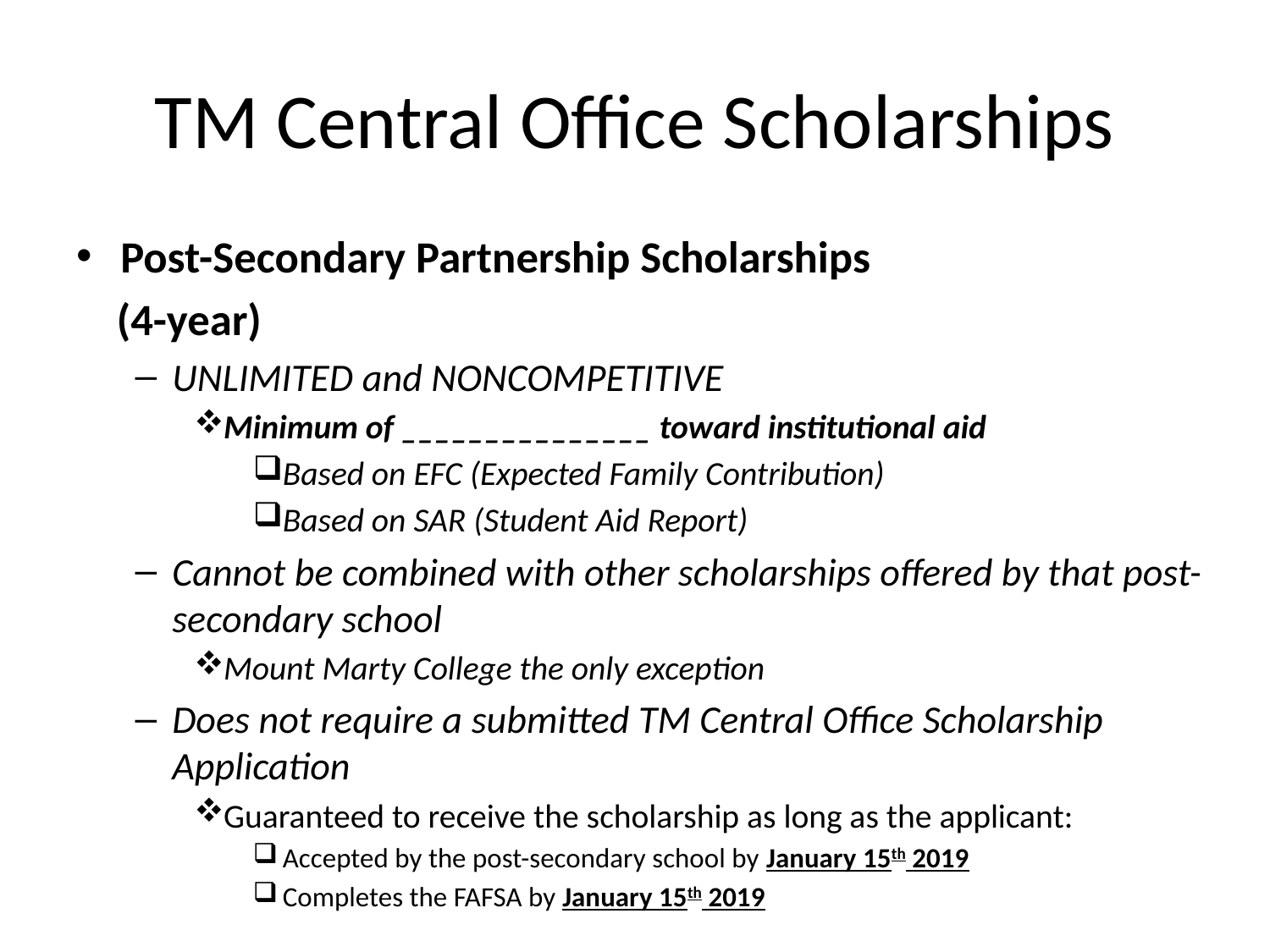

# TM Central Office Scholarships
Post-Secondary Partnership Scholarships
    (4-year)
UNLIMITED and NONCOMPETITIVE
Minimum of _______________ toward institutional aid
Based on EFC (Expected Family Contribution)
Based on SAR (Student Aid Report)
Cannot be combined with other scholarships offered by that post-secondary school
Mount Marty College the only exception
Does not require a submitted TM Central Office Scholarship Application
Guaranteed to receive the scholarship as long as the applicant:
Accepted by the post-secondary school by January 15th 2019
Completes the FAFSA by January 15th 2019